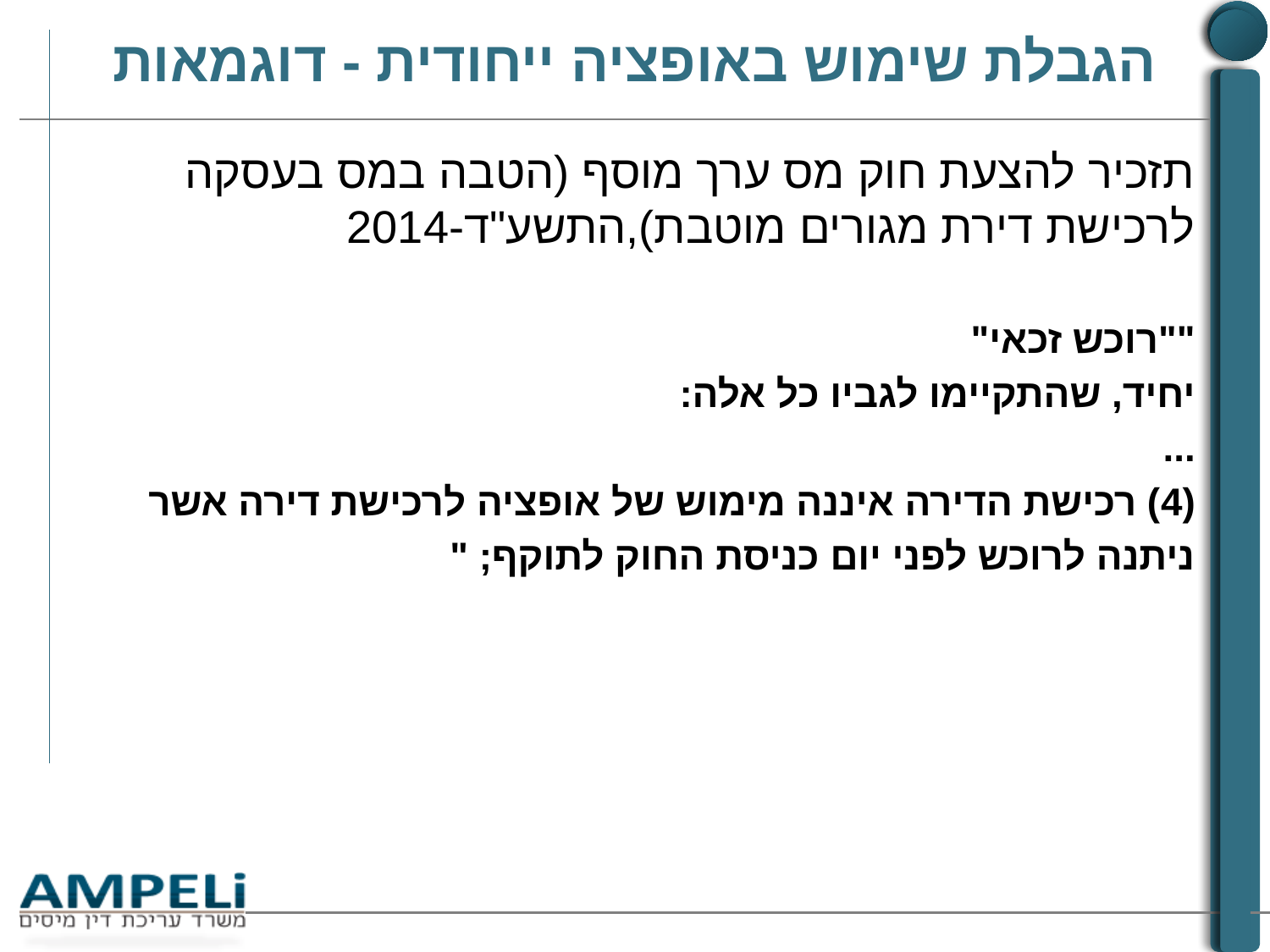

# הגבלת שימוש באופציה ייחודית - דוגמאות
תזכיר להצעת חוק מס ערך מוסף (הטבה במס בעסקה לרכישת דירת מגורים מוטבת),התשע"ד-2014

""רוכש זכאי"
יחיד, שהתקיימו לגביו כל אלה:
...
(4) רכישת הדירה איננה מימוש של אופציה לרכישת דירה אשר
ניתנה לרוכש לפני יום כניסת החוק לתוקף; "